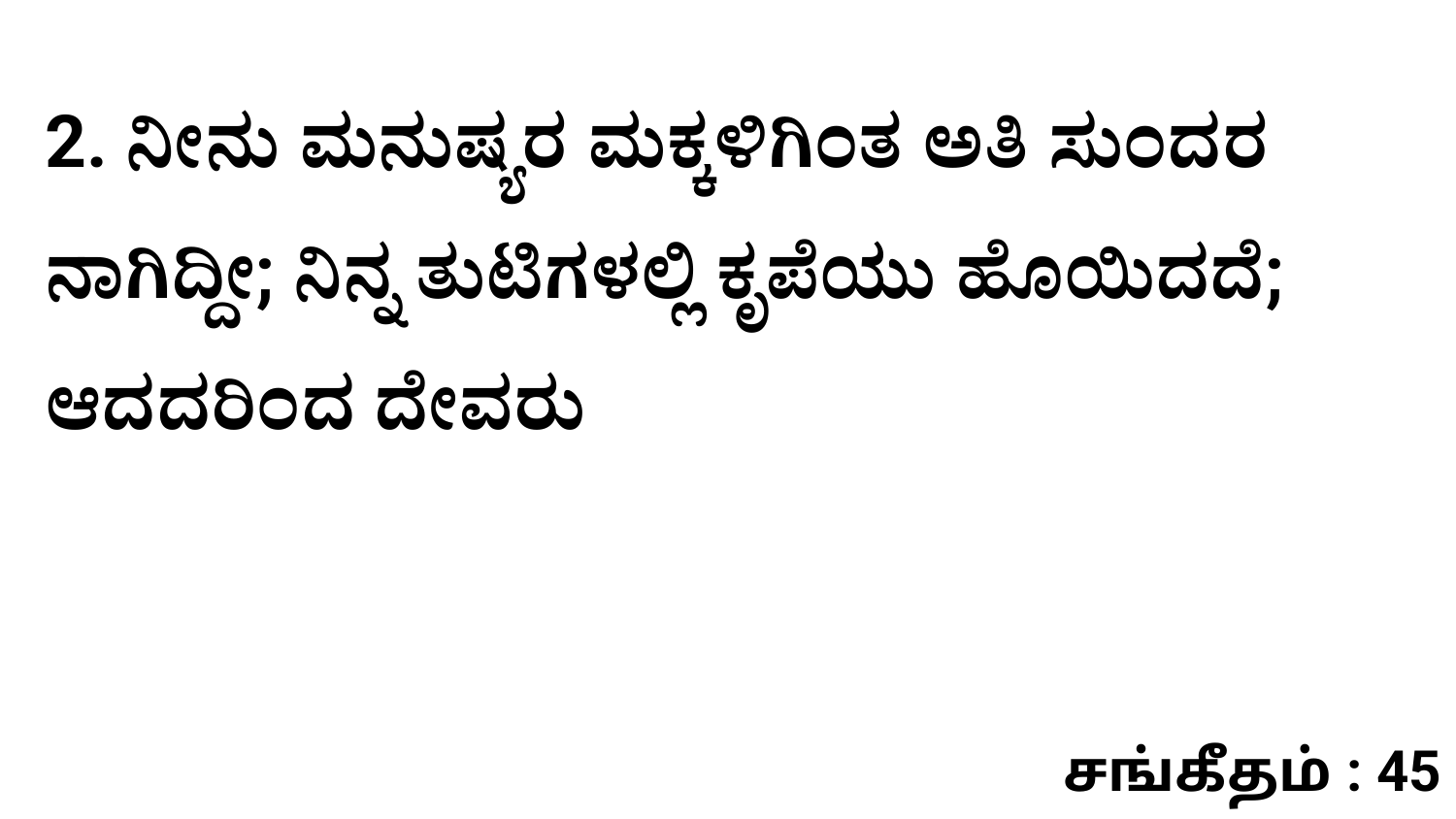

2. ನೀನು ಮನುಷ್ಯರ ಮಕ್ಕಳಿಗಿಂತ ಅತಿ ಸುಂದರ ನಾಗಿದ್ದೀ; ನಿನ್ನ ತುಟಿಗಳಲ್ಲಿ ಕೃಪೆಯು ಹೊಯಿದದೆ; ಆದದರಿಂದ ದೇವರು
சங்கீதம் : 45